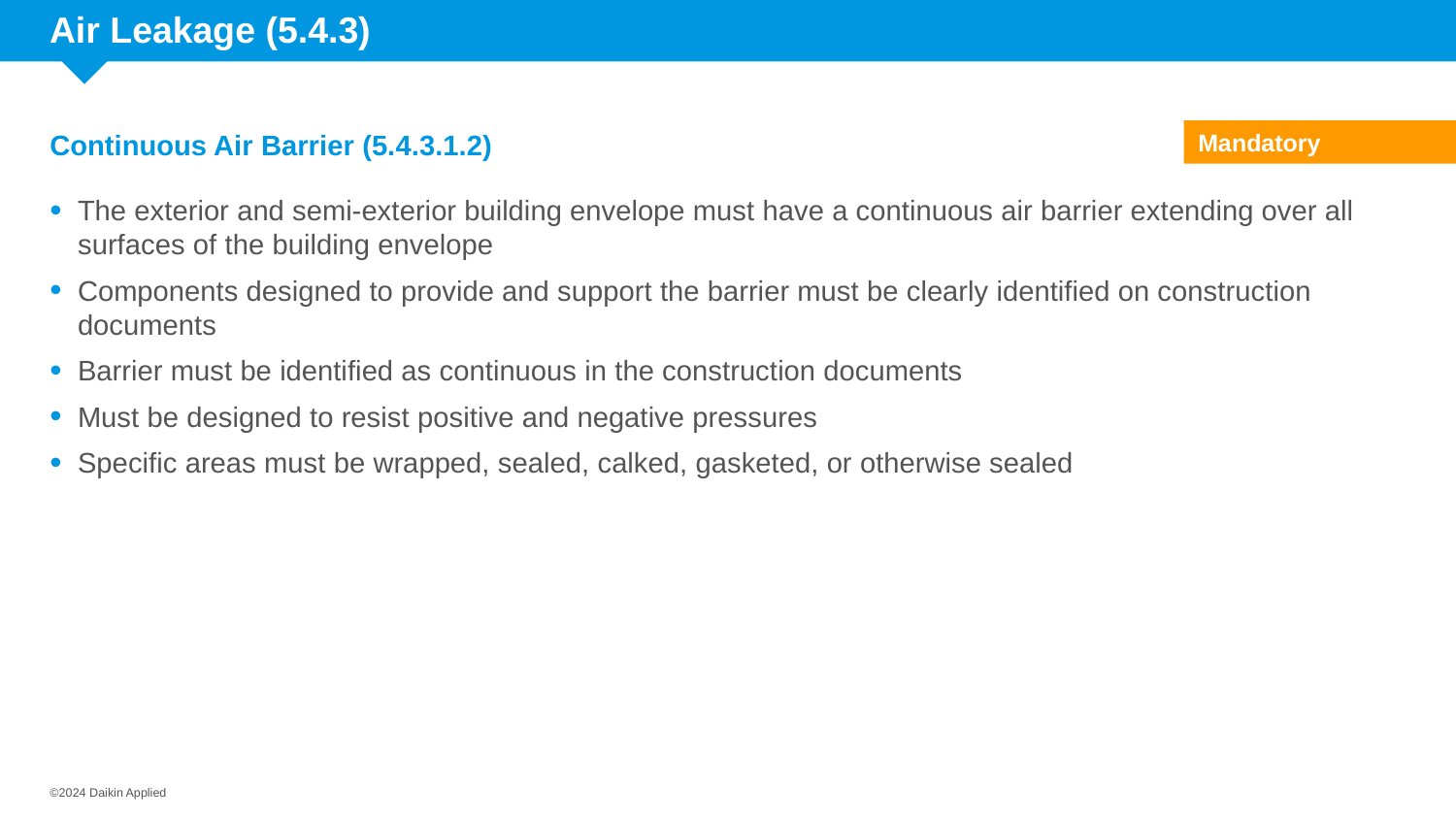

# Air Leakage (5.4.3)
Continuous Air Barrier (5.4.3.1.2)
Mandatory
The exterior and semi-exterior building envelope must have a continuous air barrier extending over all surfaces of the building envelope
Components designed to provide and support the barrier must be clearly identified on construction documents
Barrier must be identified as continuous in the construction documents
Must be designed to resist positive and negative pressures
Specific areas must be wrapped, sealed, calked, gasketed, or otherwise sealed

©2024 Daikin Applied